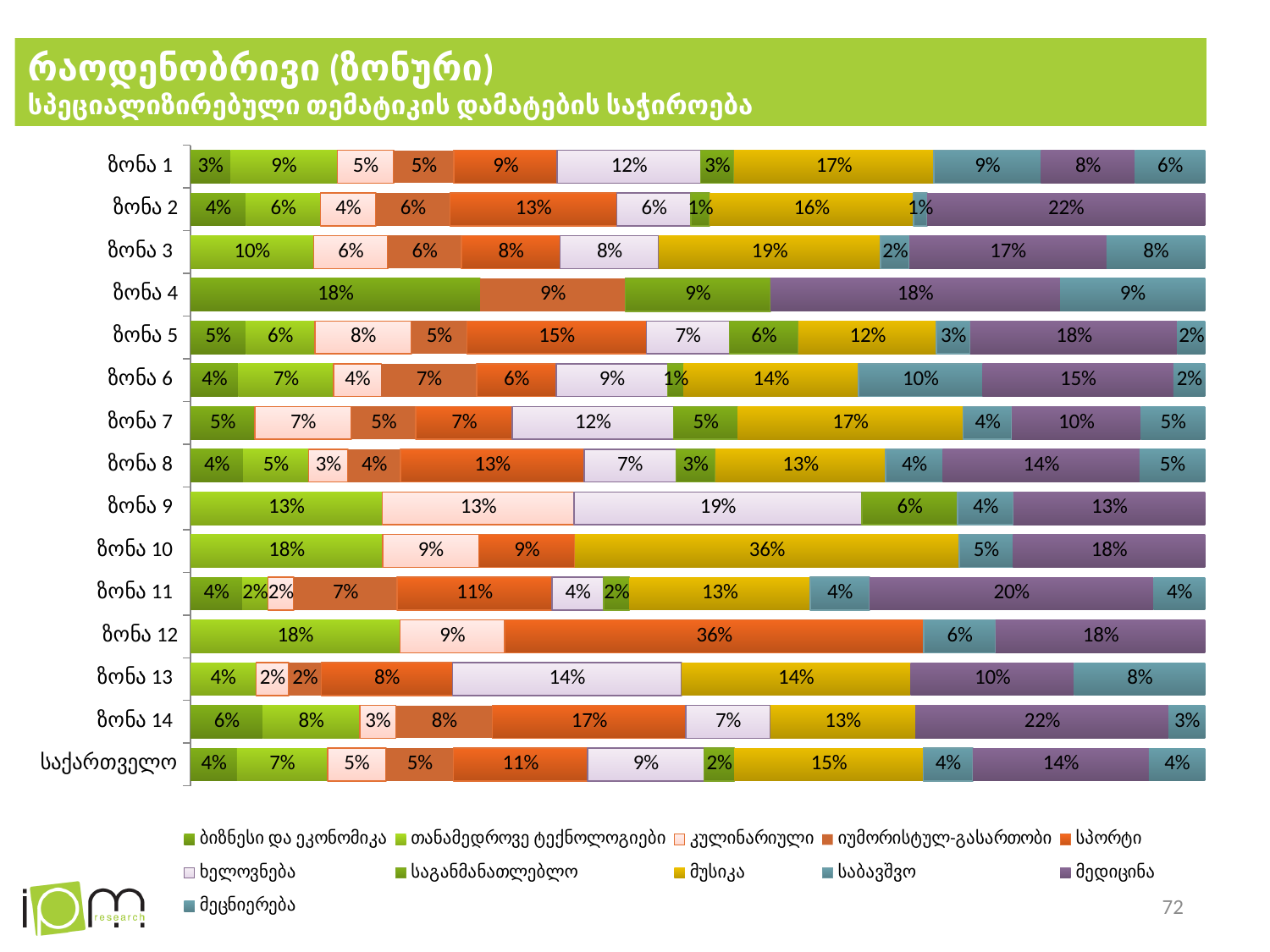

# რაოდენობრივი (ზონური) სპეციალიზირებული თემატიკის დამატების საჭიროება

### Chart

| Category | ბიზნესი და ეკონომიკა | თანამედროვე ტექნოლოგიები | კულინარიული | იუმორისტულ-გასართობი | სპორტი | ხელოვნება | საგანმანათლებლო | მუსიკა | საბავშვო | მედიცინა | მეცნიერება |
|---|---|---|---|---|---|---|---|---|---|---|---|
| ზონა 1  | 0.0339943342776204 | 0.0906515580736544 | 0.04815864022662889 | 0.05099150141643059 | 0.08781869688385269 | 0.12181303116147309 | 0.028328611898016998 | 0.17 | 0.09090909090909091 | 0.08 | 0.059490084985835696 |
| ზონა 2 | 0.043478260869565216 | 0.057971014492753624 | 0.043478260869565216 | 0.057971014492753624 | 0.13043478260869565 | 0.057971014492753624 | 0.014492753623188406 | 0.15942028985507245 | 0.010526315789473684 | 0.21739130434782608 | 0.0 |
| ზონა 3  | 0.0 | 0.10416666666666667 | 0.0625 | 0.0625 | 0.08333333333333333 | 0.08333333333333333 | 0.0 | 0.1875 | 0.024390243902439025 | 0.16666666666666666 | 0.08333333333333333 |
| ზონა 4 | 0.18181818181818182 | 0.0 | 0.0 | 0.09090909090909091 | 0.0 | 0.0 | 0.09090909090909091 | 0.0 | 0.0 | 0.18181818181818182 | 0.09090909090909091 |
| ზონა 5 | 0.047619047619047616 | 0.05952380952380952 | 0.08333333333333333 | 0.047619047619047616 | 0.15476190476190477 | 0.07142857142857142 | 0.05952380952380952 | 0.11904761904761904 | 0.028985507246376812 | 0.17857142857142858 | 0.023809523809523808 |
| ზონა 6  | 0.037037037037037035 | 0.07407407407407407 | 0.037037037037037035 | 0.07407407407407407 | 0.06172839506172839 | 0.08641975308641975 | 0.012345679012345678 | 0.13580246913580246 | 0.09615384615384616 | 0.14814814814814814 | 0.024691358024691357 |
| ზონა 7  | 0.04878048780487805 | 0.0 | 0.07317073170731707 | 0.04878048780487805 | 0.07317073170731707 | 0.12195121951219512 | 0.04878048780487805 | 0.17073170731707318 | 0.037037037037037035 | 0.0975609756097561 | 0.04878048780487805 |
| ზონა 8  | 0.038461538461538464 | 0.04807692307692308 | 0.028846153846153848 | 0.038461538461538464 | 0.1346153846153846 | 0.0673076923076923 | 0.028846153846153848 | 0.125 | 0.04174757281553398 | 0.14423076923076922 | 0.04807692307692308 |
| ზონა 9  | 0.0 | 0.125 | 0.125 | 0.0 | 0.0 | 0.1875 | 0.0625 | 0.0 | 0.03636363636363636 | 0.125 | 0.0 |
| ზონა 10  | 0.0 | 0.18181818181818182 | 0.09090909090909091 | 0.0 | 0.09090909090909091 | 0.0 | 0.0 | 0.36363636363636365 | 0.05099150141643059 | 0.18181818181818182 | 0.0 |
| ზონა 11  | 0.03636363636363636 | 0.01818181818181818 | 0.01818181818181818 | 0.07272727272727272 | 0.10909090909090909 | 0.03636363636363636 | 0.01818181818181818 | 0.12727272727272726 | 0.041666666666666664 | 0.2 | 0.03636363636363636 |
| ზონა 12 | 0.0 | 0.18181818181818182 | 0.09090909090909091 | 0.0 | 0.36363636363636365 | 0.0 | 0.0 | 0.0 | 0.0625 | 0.18181818181818182 | 0.0 |
| ზონა 13  | 0.0 | 0.0392156862745098 | 0.0196078431372549 | 0.0196078431372549 | 0.0784313725490196 | 0.13725490196078433 | 0.0 | 0.13725490196078433 | 0.0 | 0.09803921568627451 | 0.0784313725490196 |
| ზონა 14  | 0.06315789473684211 | 0.08421052631578947 | 0.031578947368421054 | 0.08421052631578947 | 0.16842105263157894 | 0.07368421052631578 | 0.0 | 0.12631578947368421 | 0.0 | 0.22105263157894736 | 0.031578947368421054 |
| საქართველო | 0.036893203883495145 | 0.07184466019417475 | 0.04660194174757282 | 0.05339805825242718 | 0.10679611650485436 | 0.09223300970873786 | 0.024271844660194174 | 0.15 | 0.0392156862745098 | 0.14 | 0.04466019417475728 |
72